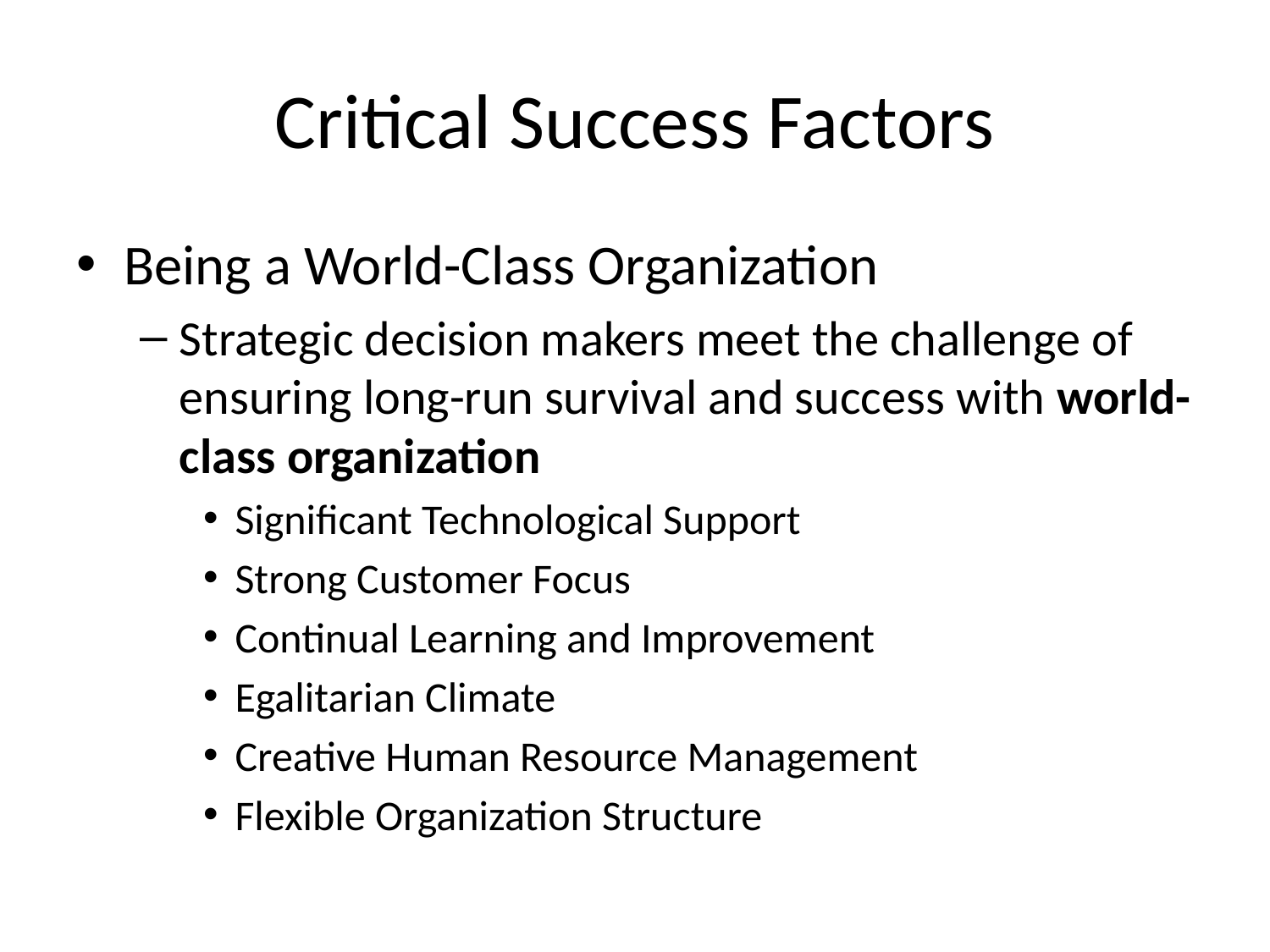

# Critical Success Factors
Being a World-Class Organization
Strategic decision makers meet the challenge of ensuring long-run survival and success with world-class organization
Significant Technological Support
Strong Customer Focus
Continual Learning and Improvement
Egalitarian Climate
Creative Human Resource Management
Flexible Organization Structure